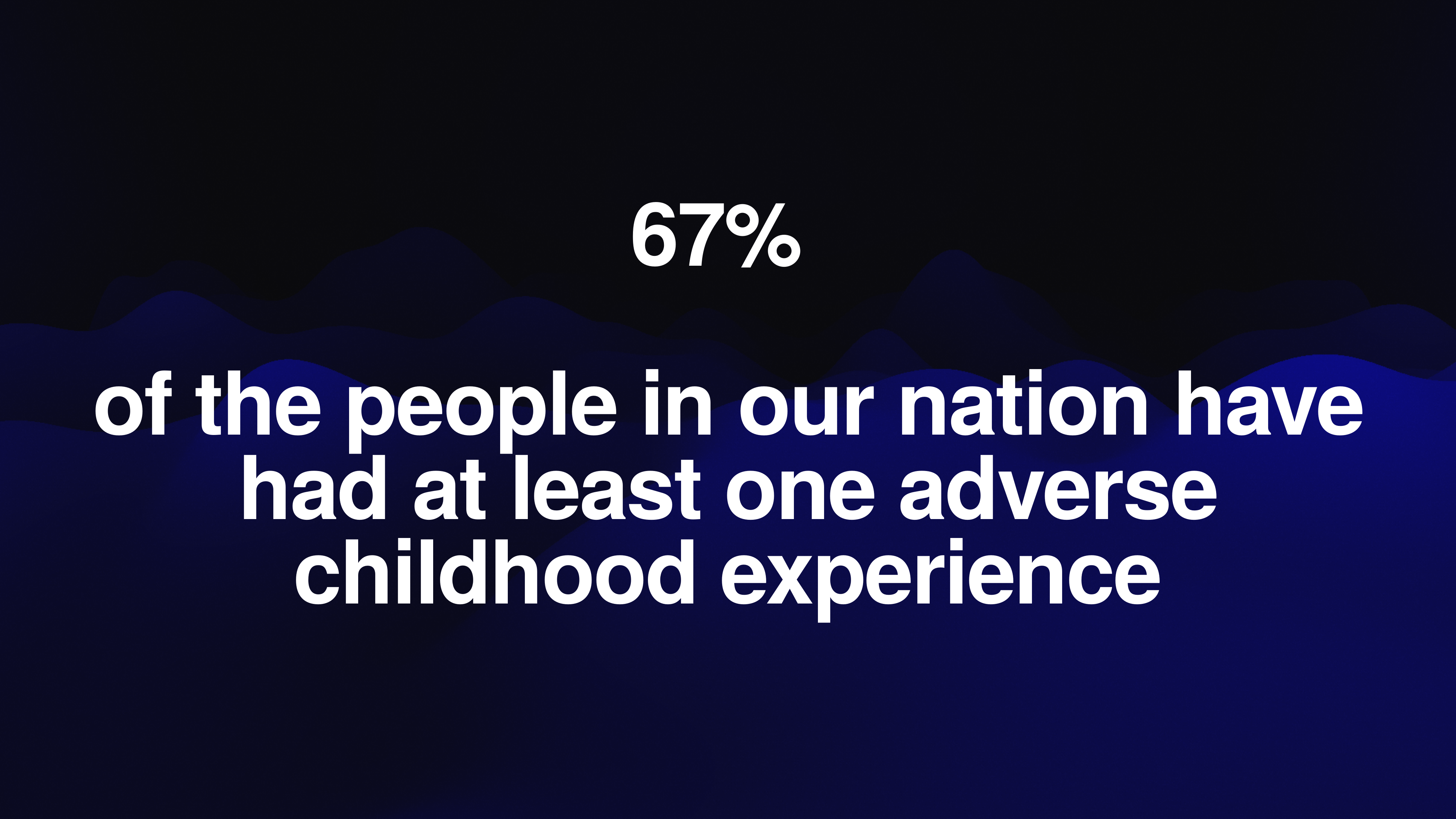

67%

of the people in our nation have had at least one adverse childhood experience